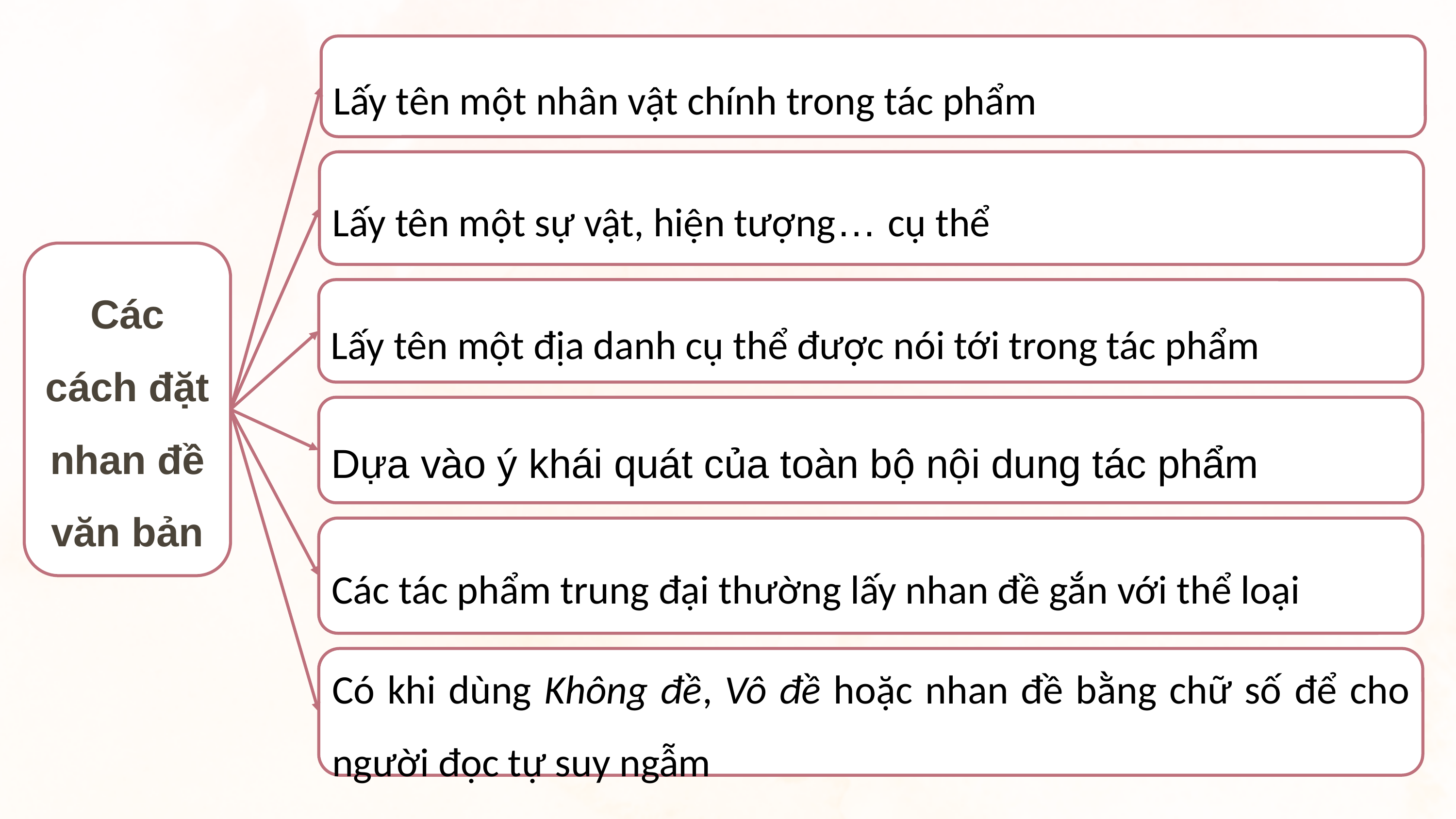

Lấy tên một nhân vật chính trong tác phẩm
Lấy tên một sự vật, hiện tượng… cụ thể
Các cách đặt nhan đề văn bản
Lấy tên một địa danh cụ thể được nói tới trong tác phẩm
Dựa vào ý khái quát của toàn bộ nội dung tác phẩm
Các tác phẩm trung đại thường lấy nhan đề gắn với thể loại
Có khi dùng Không đề, Vô đề hoặc nhan đề bằng chữ số để cho người đọc tự suy ngẫm